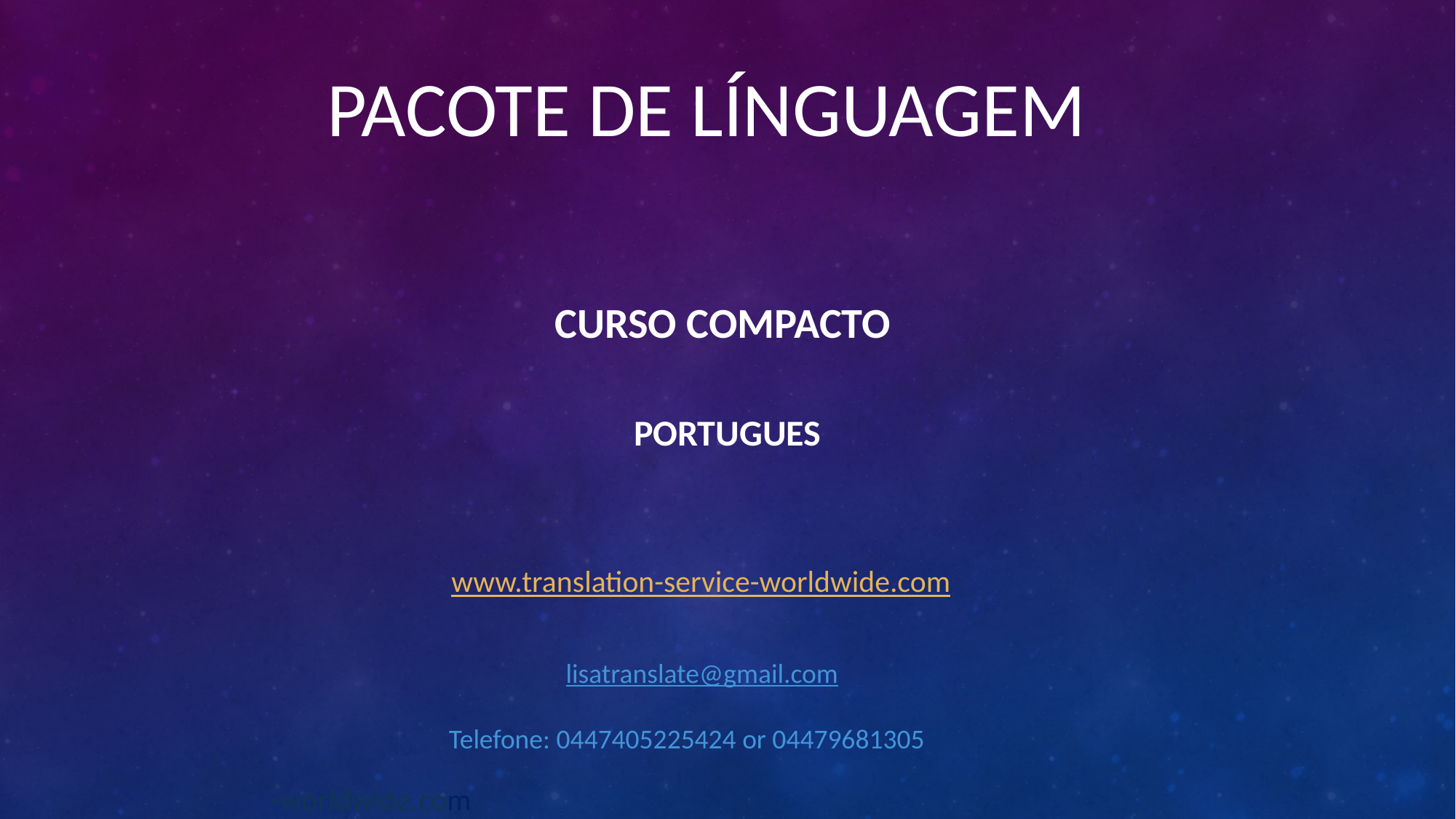

# Pacote de LÍNGUAGEM
Curso compacto

Portugues

www.translation-service-worldwide.com

-worldwide.com

lisatranslate@gmail.com

Telefone: 0447405225424 or 04479681305